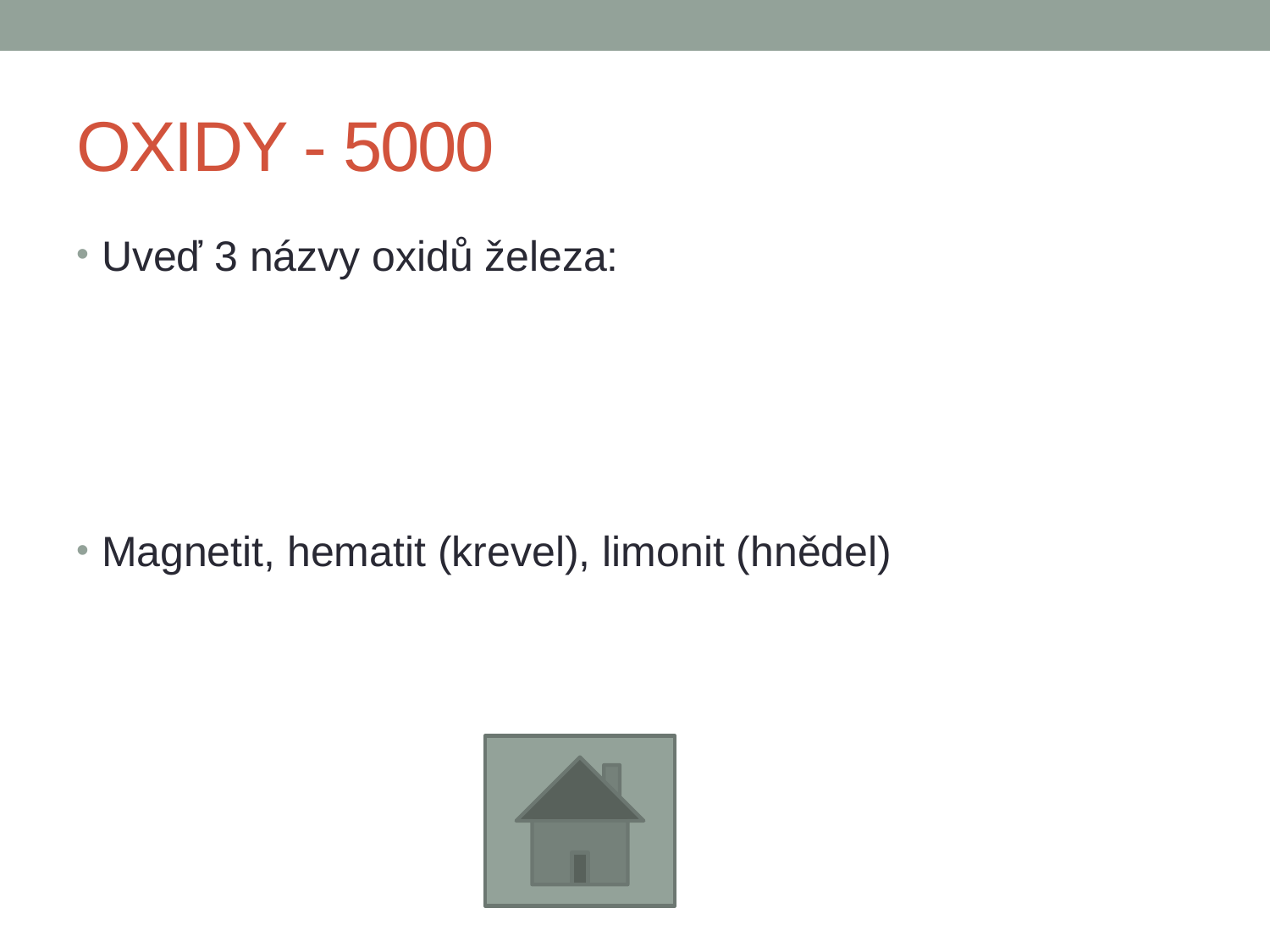

# OXIDY - 5000
Uveď 3 názvy oxidů železa:

Magnetit, hematit (krevel), limonit (hnědel)